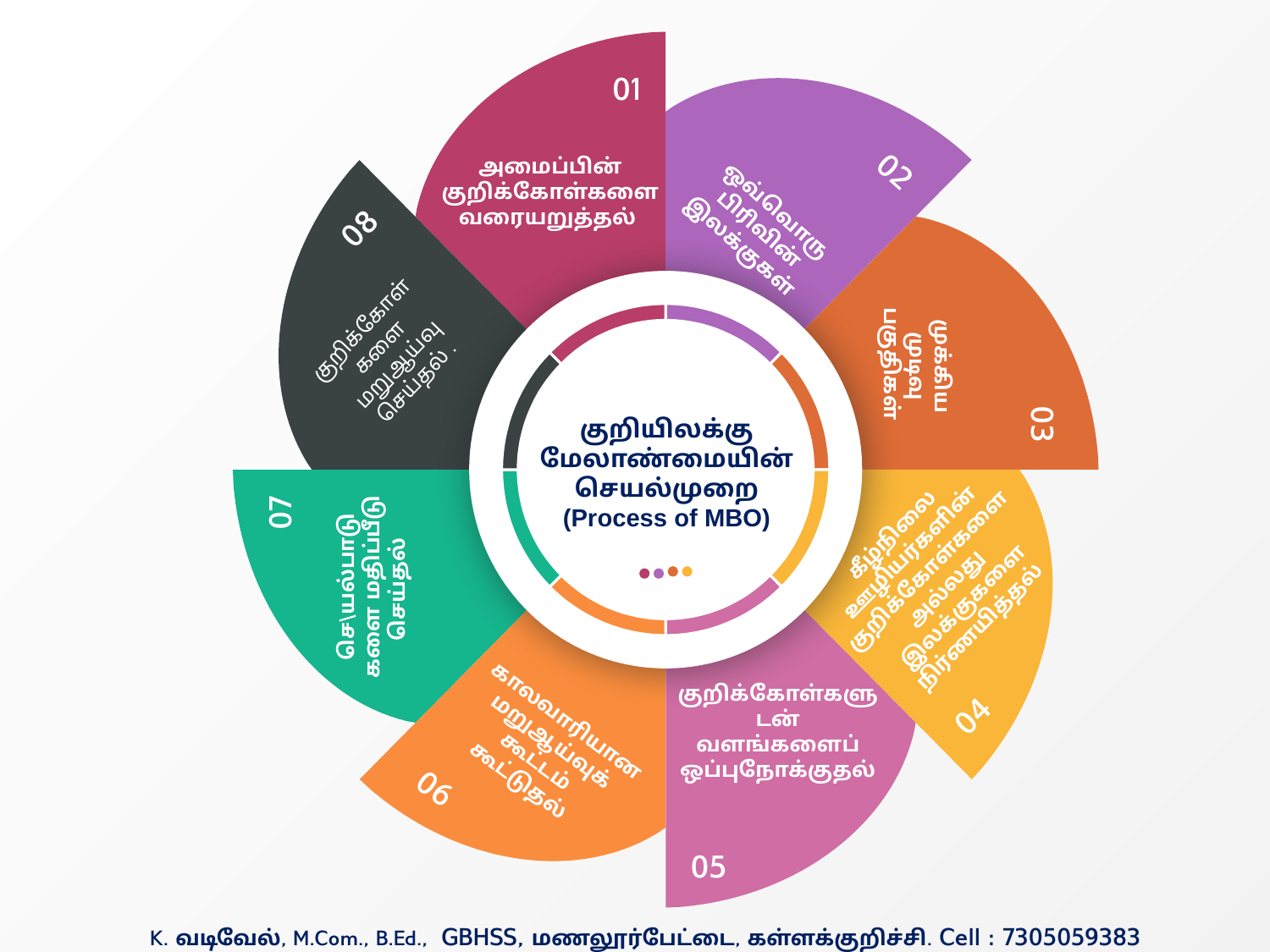

01

அமைப்பின் குறிக்கோள்களை வரையறுத்தல்

02

ஒவ்வொரு பிரிவின் இலக்குகள்

08
குறிக்கோள் களை மறுஆய்வு செய்தல் .

முக்கிய முடிவு பகுதிகள்
03

குறியிலக்கு மேலாண்மையின் செயல்முறை (Process of MBO)

கீழ்நிலை ஊழியர்களின் குறிக்கோள்களை அல்லது இலக்குகளை நிர்ணயித்தல்
04
07
செ\யல்பாடு களை மதிப்பீடு செய்தல்

குறிக்கோள்களுடன் வளங்களைப் ஒப்புநோக்குதல்
05

காலவாரியான மறுஆய்வுக் கூட்டம் கூட்டுதல்
06
K. வடிவேல், M.Com., B.Ed.,  GBHSS, மணலூர்பேட்டை, கள்ளக்குறிச்சி. Cell : 7305059383